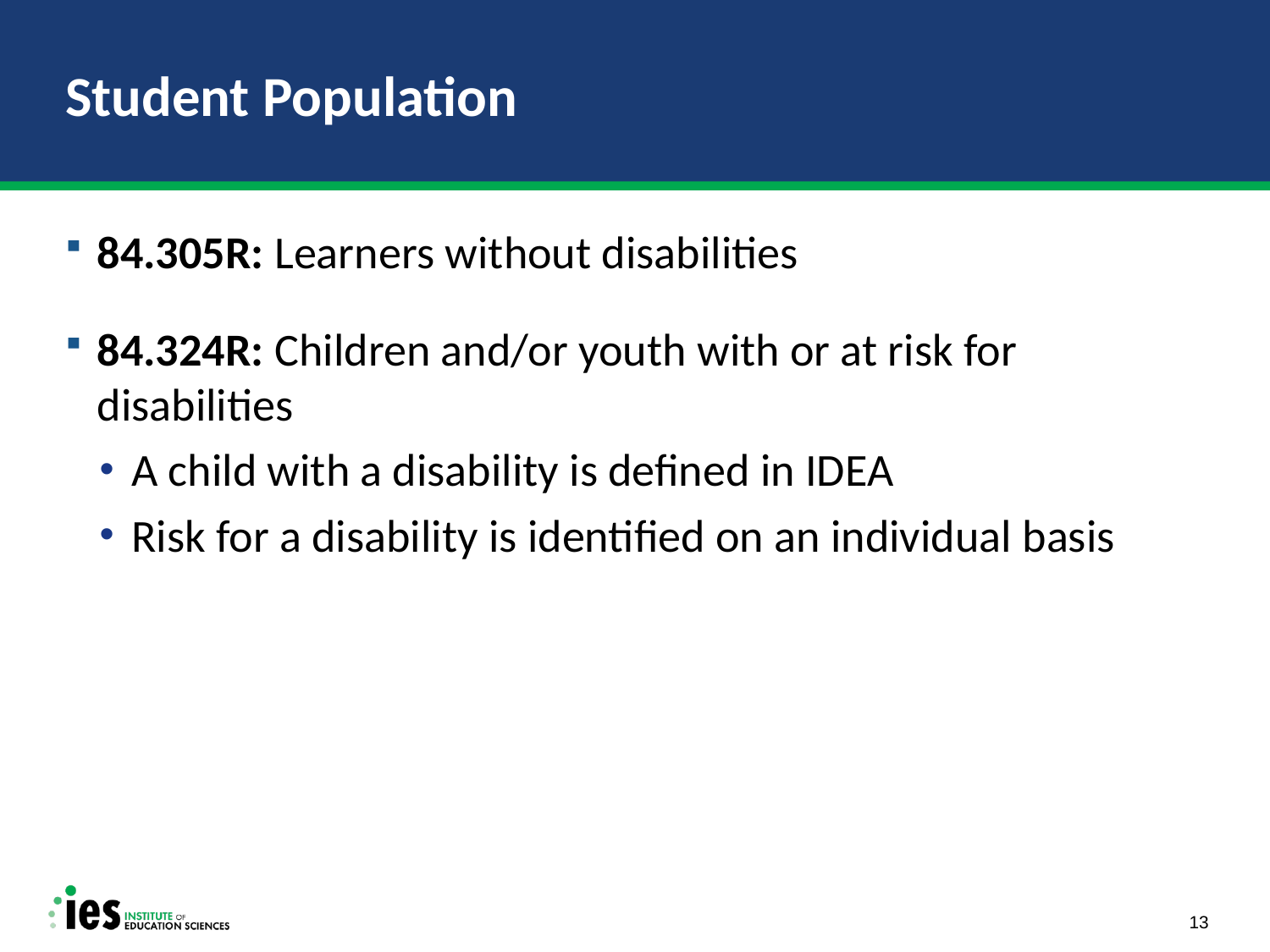

# Student Population
84.305R: Learners without disabilities
84.324R: Children and/or youth with or at risk for disabilities
A child with a disability is defined in IDEA
Risk for a disability is identified on an individual basis

13